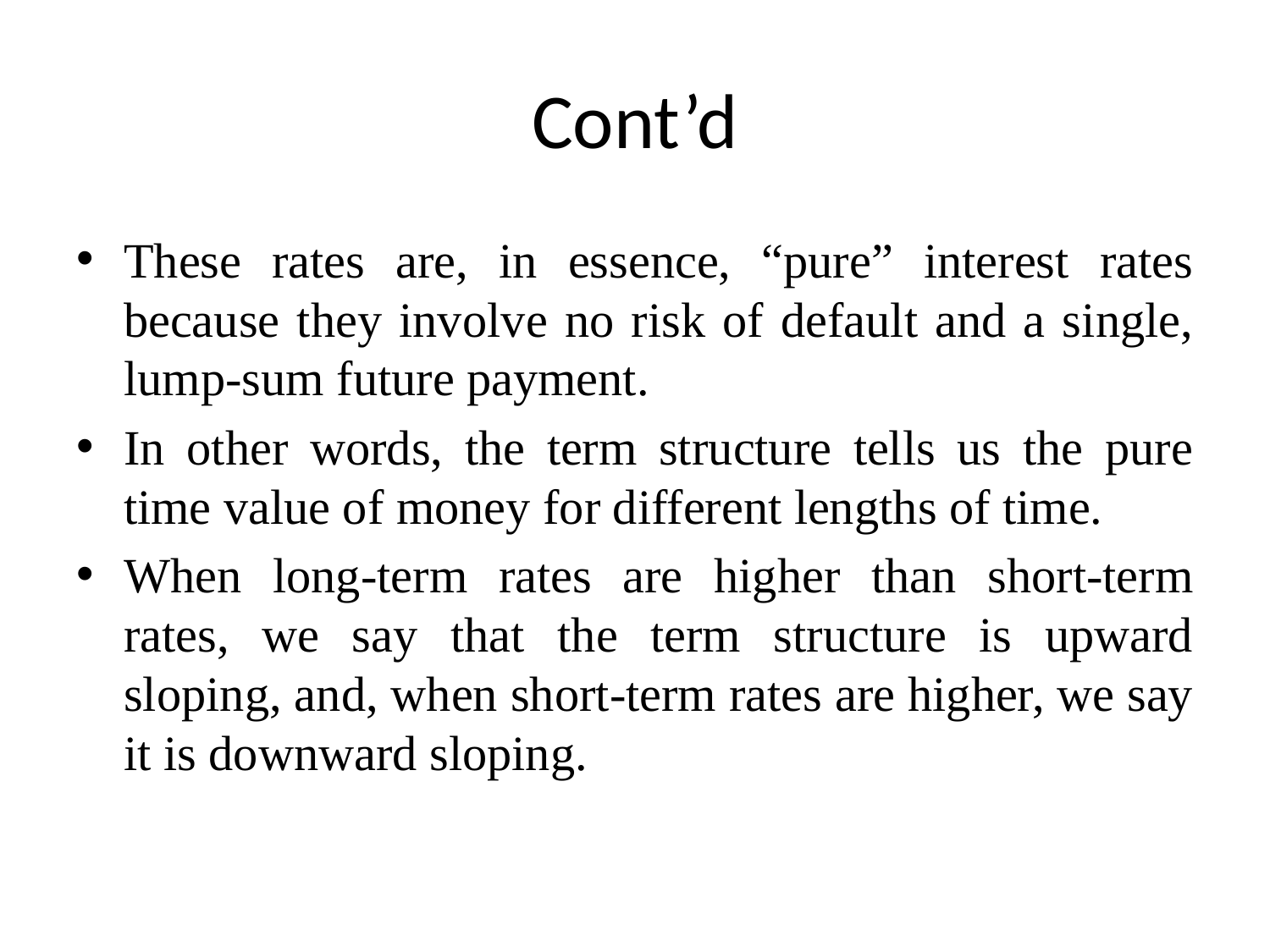

# Cont’d
These rates are, in essence, “pure” interest rates because they involve no risk of default and a single, lump-sum future payment.
In other words, the term structure tells us the pure time value of money for different lengths of time.
When long-term rates are higher than short-term rates, we say that the term structure is upward sloping, and, when short-term rates are higher, we say it is downward sloping.